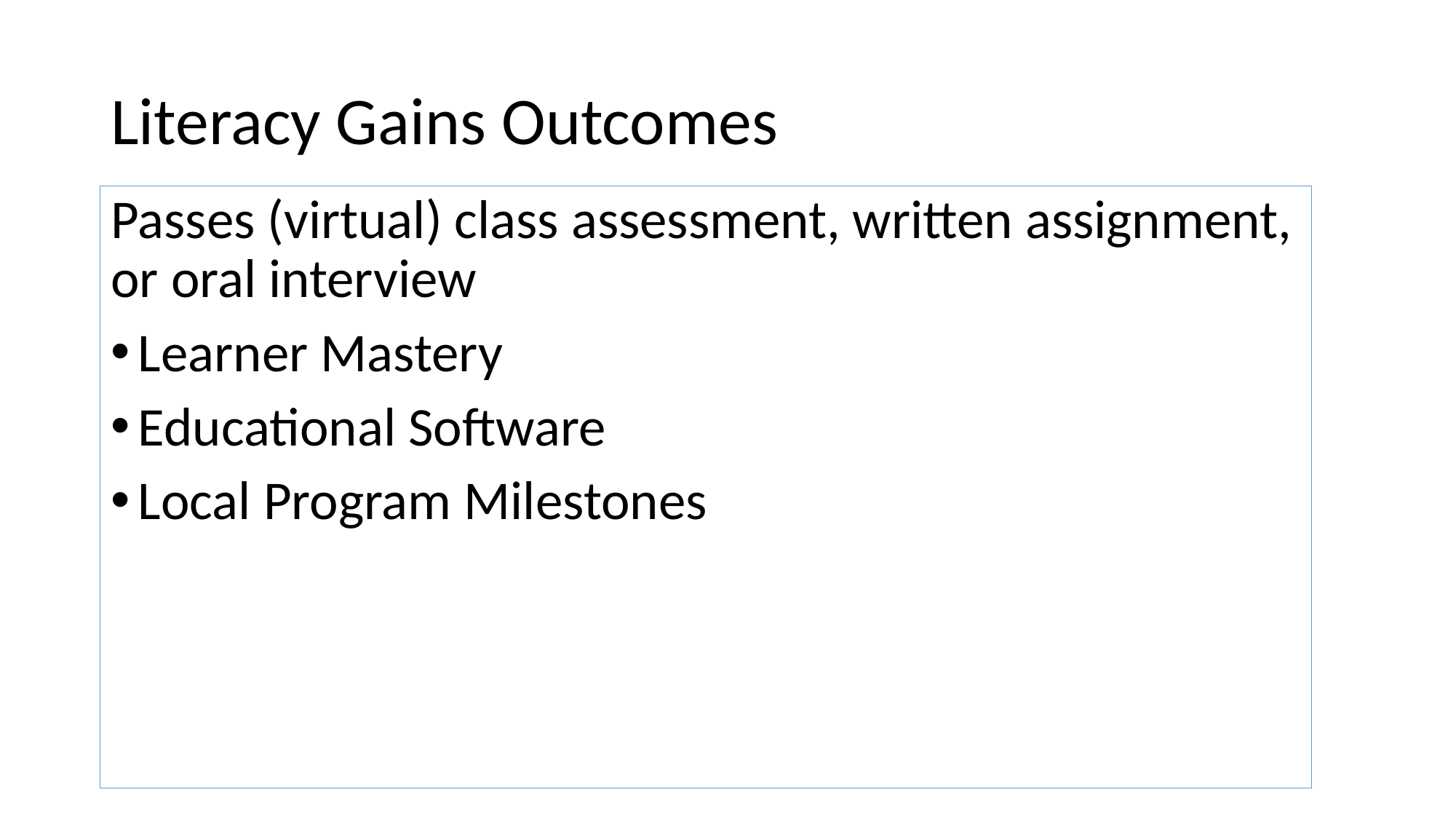

# Literacy Gains Outcomes
Passes (virtual) class assessment, written assignment, or oral interview
Learner Mastery
Educational Software
Local Program Milestones